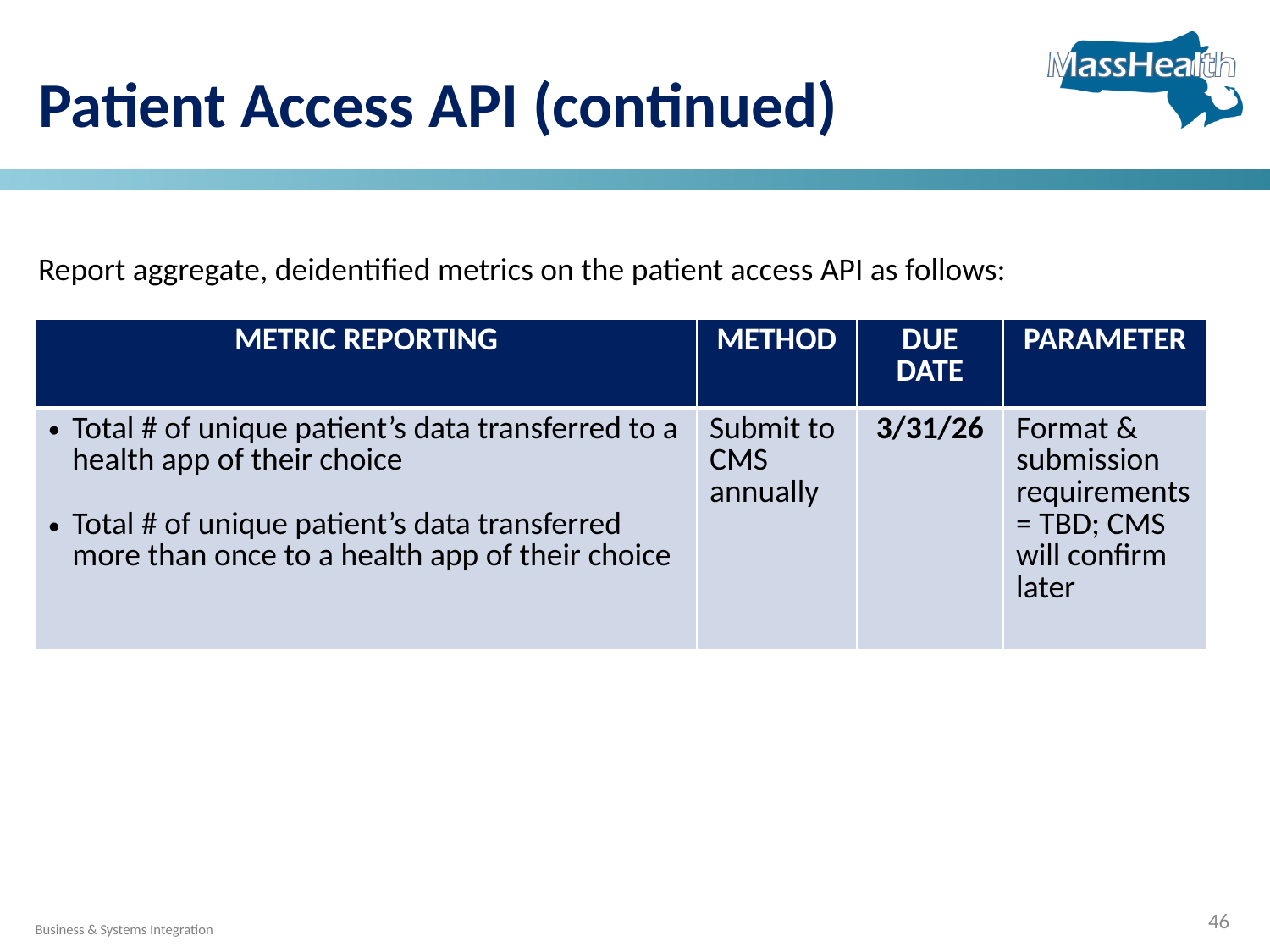

Patient Access API (continued)
Report aggregate, deidentified metrics on the patient access API as follows:
| METRIC REPORTING | METHOD | DUE DATE | PARAMETER |
| --- | --- | --- | --- |
| Total # of unique patient’s data transferred to a health app of their choice Total # of unique patient’s data transferred more than once to a health app of their choice | Submit to CMS annually | 3/31/26 | Format & submission requirements = TBD; CMS will confirm later |
46
Business & Systems Integration